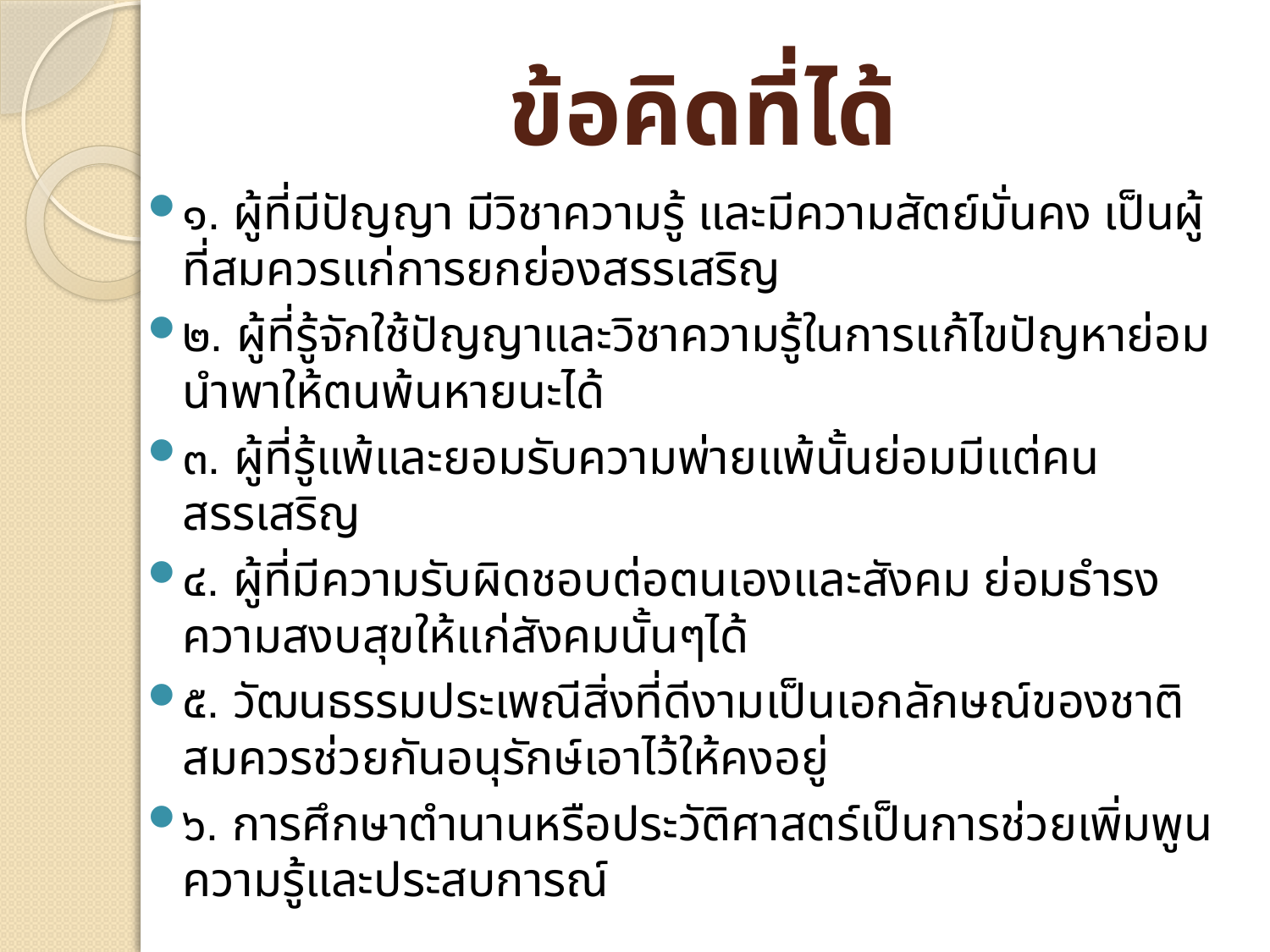

# ข้อคิดที่ได้
๑. ผู้ที่มีปัญญา มีวิชาความรู้ และมีความสัตย์มั่นคง เป็นผู้ที่สมควรแก่การยกย่องสรรเสริญ
๒. ผู้ที่รู้จักใช้ปัญญาและวิชาความรู้ในการแก้ไขปัญหาย่อมนำพาให้ตนพ้นหายนะได้
๓. ผู้ที่รู้แพ้และยอมรับความพ่ายแพ้นั้นย่อมมีแต่คนสรรเสริญ
๔. ผู้ที่มีความรับผิดชอบต่อตนเองและสังคม ย่อมธำรงความสงบสุขให้แก่สังคมนั้นๆได้
๕. วัฒนธรรมประเพณีสิ่งที่ดีงามเป็นเอกลักษณ์ของชาติ สมควรช่วยกันอนุรักษ์เอาไว้ให้คงอยู่
๖. การศึกษาตำนานหรือประวัติศาสตร์เป็นการช่วยเพิ่มพูนความรู้และประสบการณ์